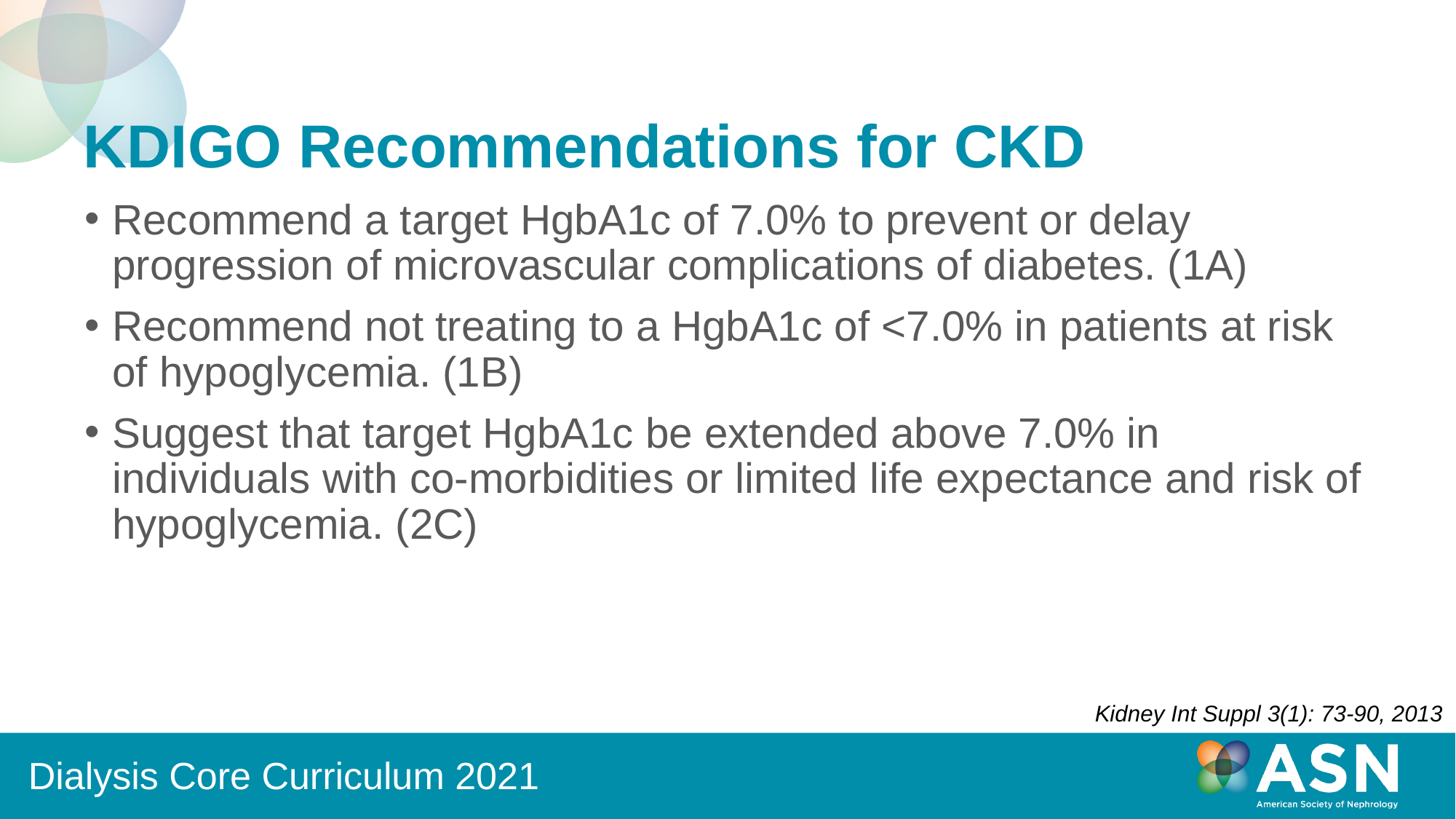

# KDIGO Recommendations for CKD
Recommend a target HgbA1c of 7.0% to prevent or delay progression of microvascular complications of diabetes. (1A)
Recommend not treating to a HgbA1c of <7.0% in patients at risk of hypoglycemia. (1B)
Suggest that target HgbA1c be extended above 7.0% in individuals with co-morbidities or limited life expectance and risk of hypoglycemia. (2C)

Kidney Int Suppl 3(1): 73-90, 2013
Dialysis Core Curriculum 2021